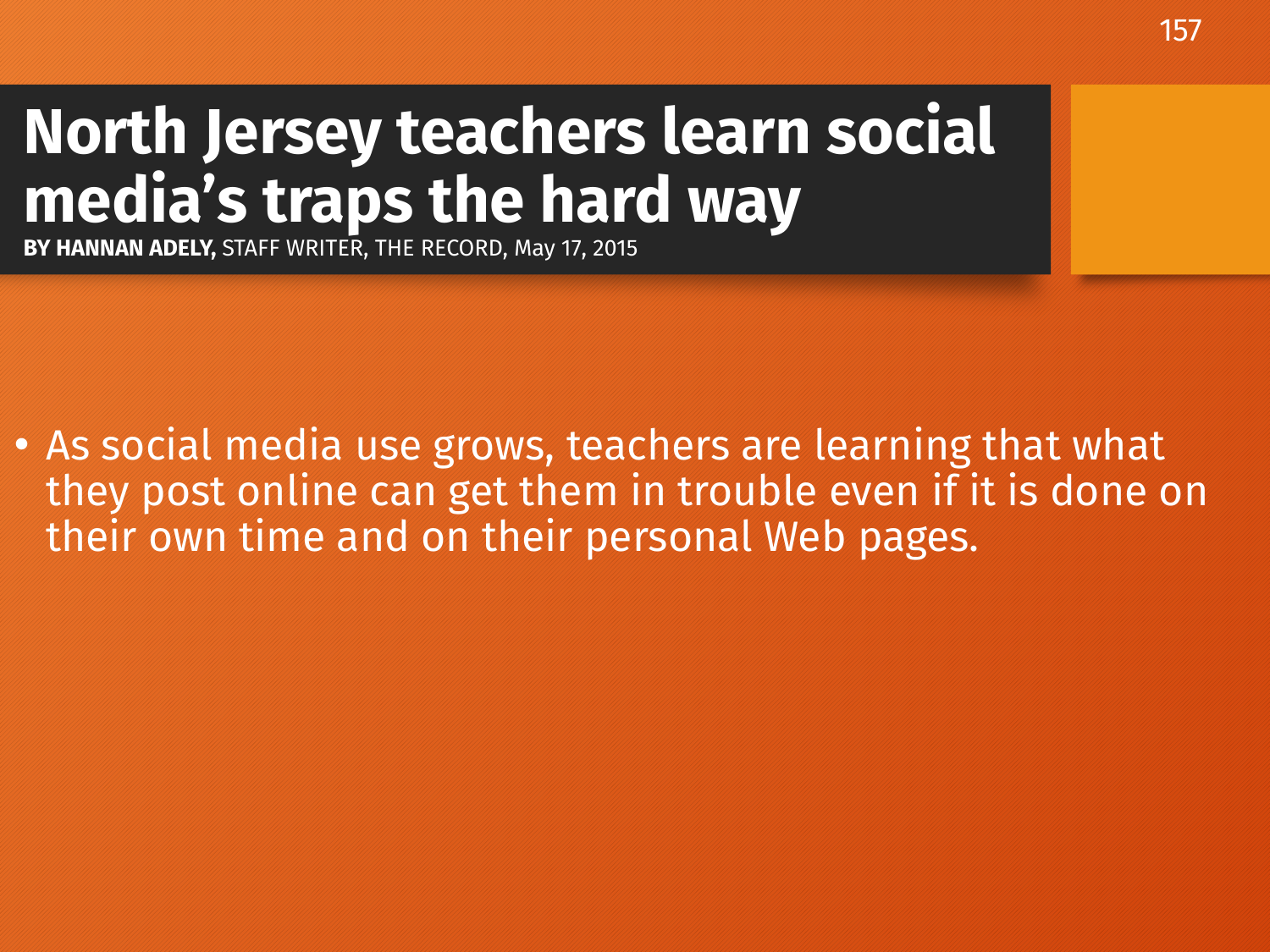

157
# North Jersey teachers learn social media’s traps the hard way By HANNAN ADELY, Staff Writer, The Record, May 17, 2015

As social media use grows, teachers are learning that what they post online can get them in trouble even if it is done on their own time and on their personal Web pages.